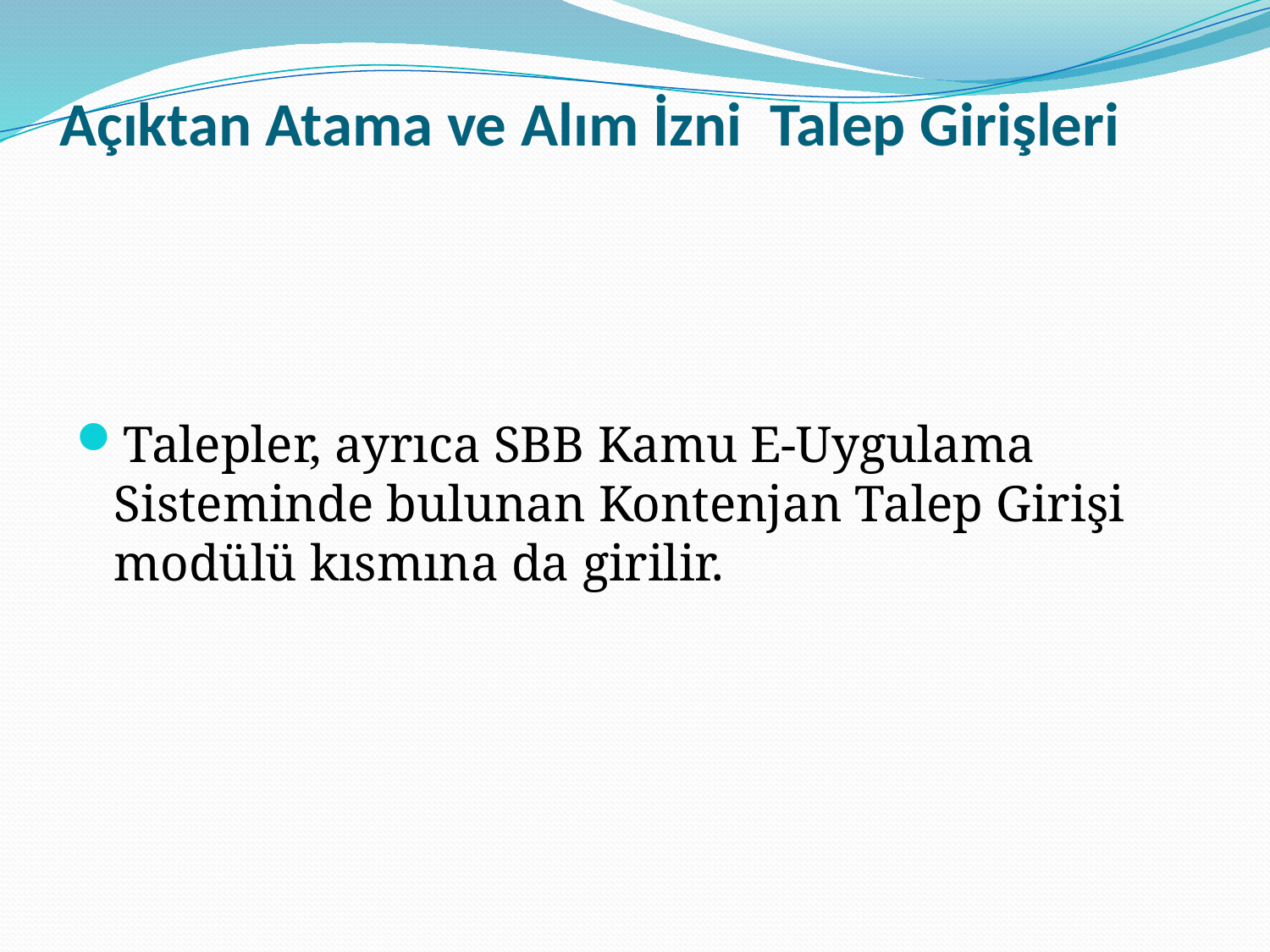

# Açıktan Atama ve Alım İzni  Talep Girişleri

Talepler, ayrıca SBB Kamu E-Uygulama Sisteminde bulunan Kontenjan Talep Girişi modülü kısmına da girilir.